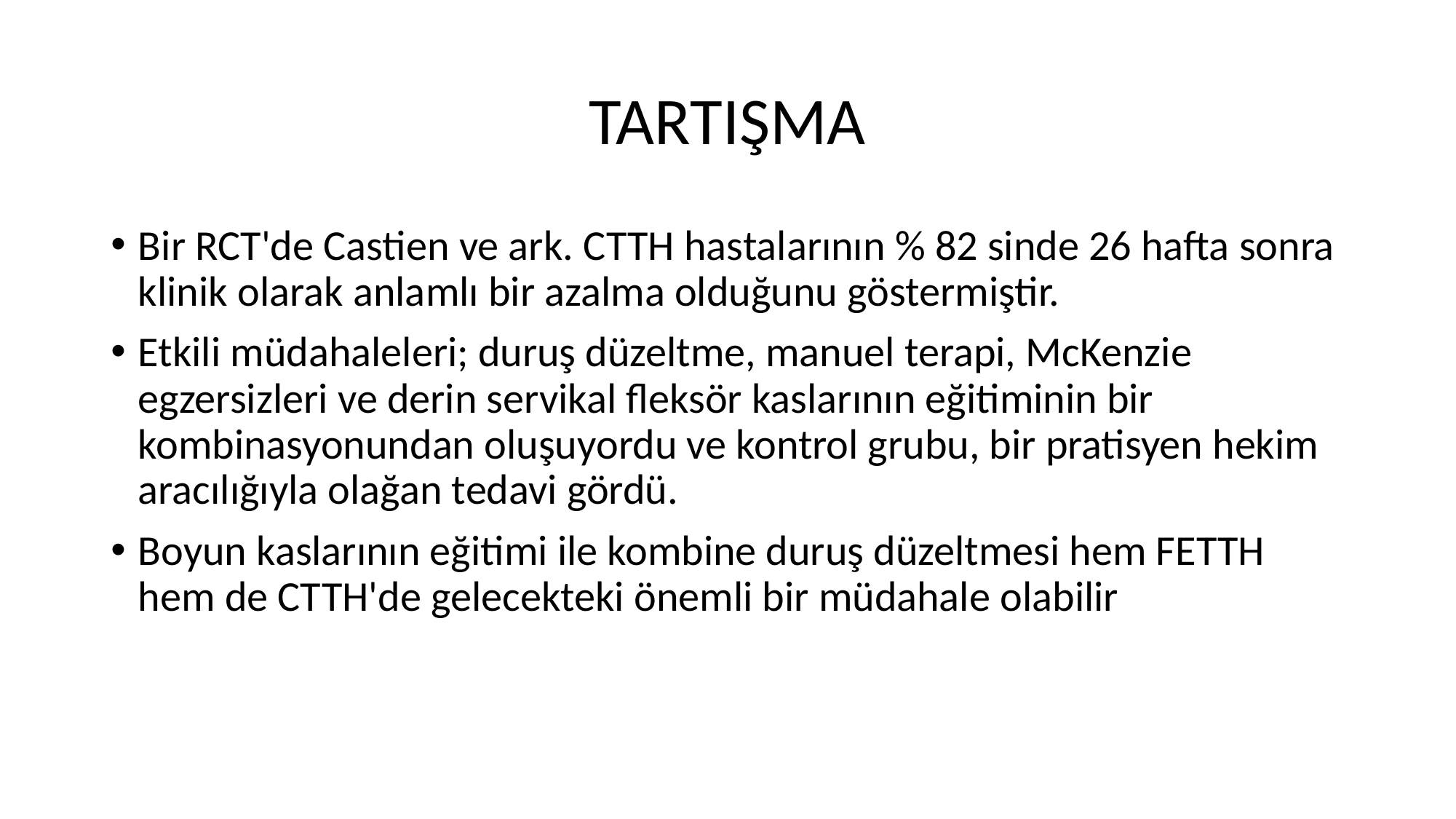

# TARTIŞMA
Bir RCT'de Castien ve ark. CTTH hastalarının % 82 sinde 26 hafta sonra klinik olarak anlamlı bir azalma olduğunu göstermiştir.
Etkili müdahaleleri; duruş düzeltme, manuel terapi, McKenzie egzersizleri ve derin servikal fleksör kaslarının eğitiminin bir kombinasyonundan oluşuyordu ve kontrol grubu, bir pratisyen hekim aracılığıyla olağan tedavi gördü.
Boyun kaslarının eğitimi ile kombine duruş düzeltmesi hem FETTH hem de CTTH'de gelecekteki önemli bir müdahale olabilir